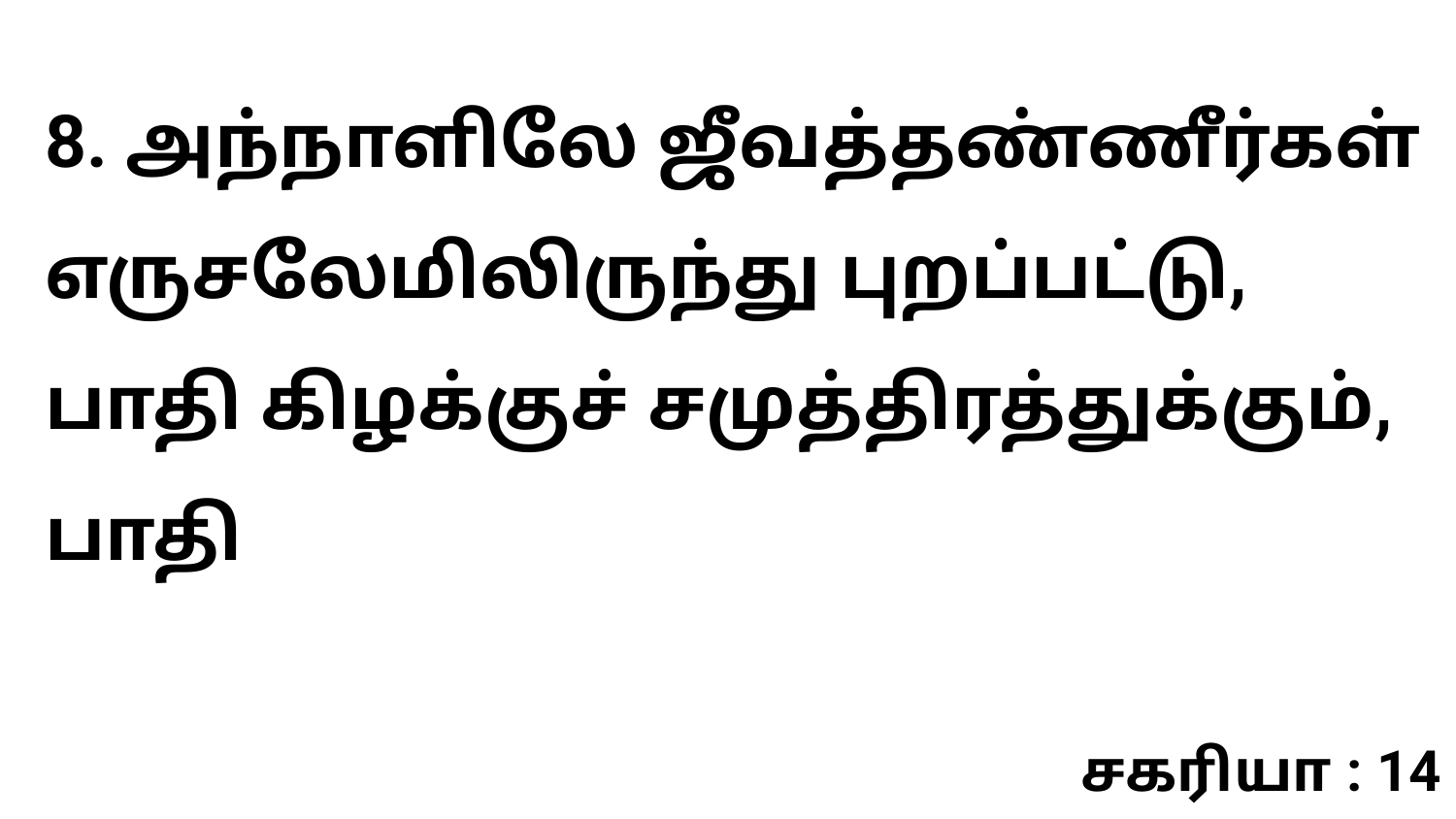

8. அந்நாளிலே ஜீவத்தண்ணீர்கள் எருசலேமிலிருந்து புறப்பட்டு, பாதி கிழக்குச் சமுத்திரத்துக்கும், பாதி
சகரியா : 14